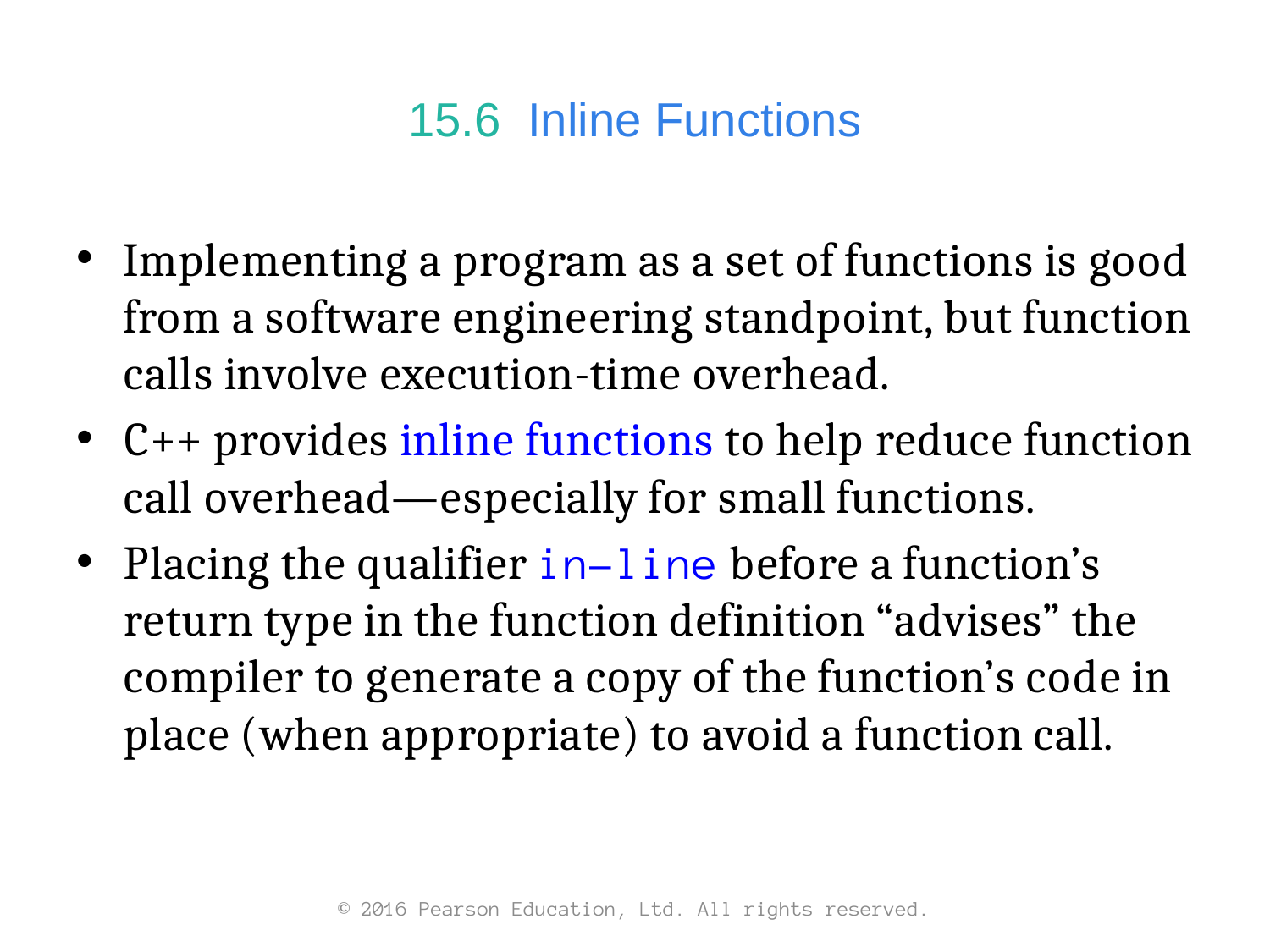

# 15.6  Inline Functions
Implementing a program as a set of functions is good from a software engineering standpoint, but function calls involve execution-time overhead.
C++ provides inline functions to help reduce function call overhead—especially for small functions.
Placing the qualifier in-line before a function’s return type in the function definition “advises” the compiler to generate a copy of the function’s code in place (when appropriate) to avoid a function call.
© 2016 Pearson Education, Ltd. All rights reserved.